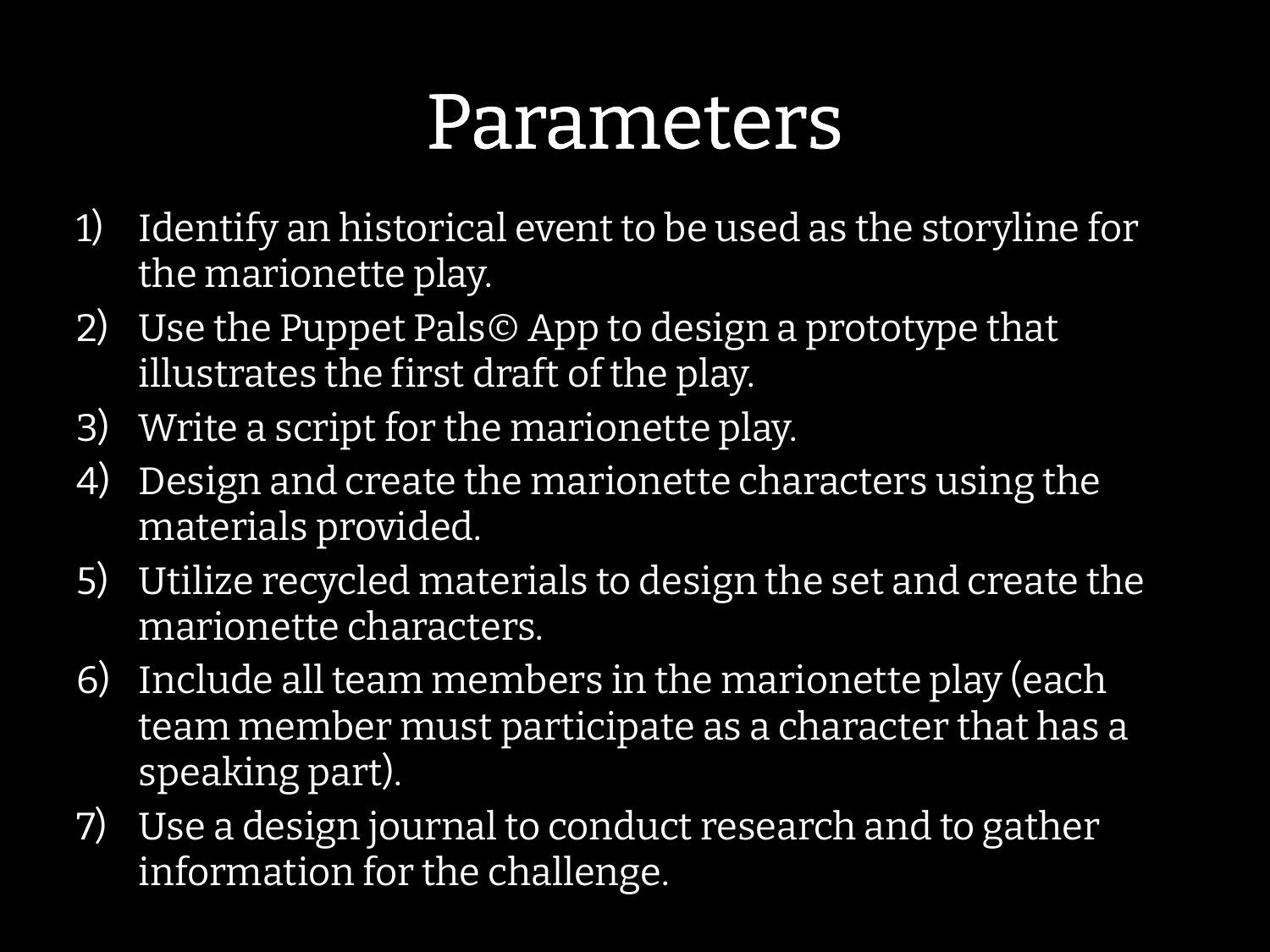

# Parameters
Identify an historical event to be used as the storyline for the marionette play.
Use the Puppet Pals© App to design a prototype that illustrates the first draft of the play.
Write a script for the marionette play.
Design and create the marionette characters using the materials provided.
Utilize recycled materials to design the set and create the marionette characters.
Include all team members in the marionette play (each team member must participate as a character that has a speaking part).
Use a design journal to conduct research and to gather information for the challenge.